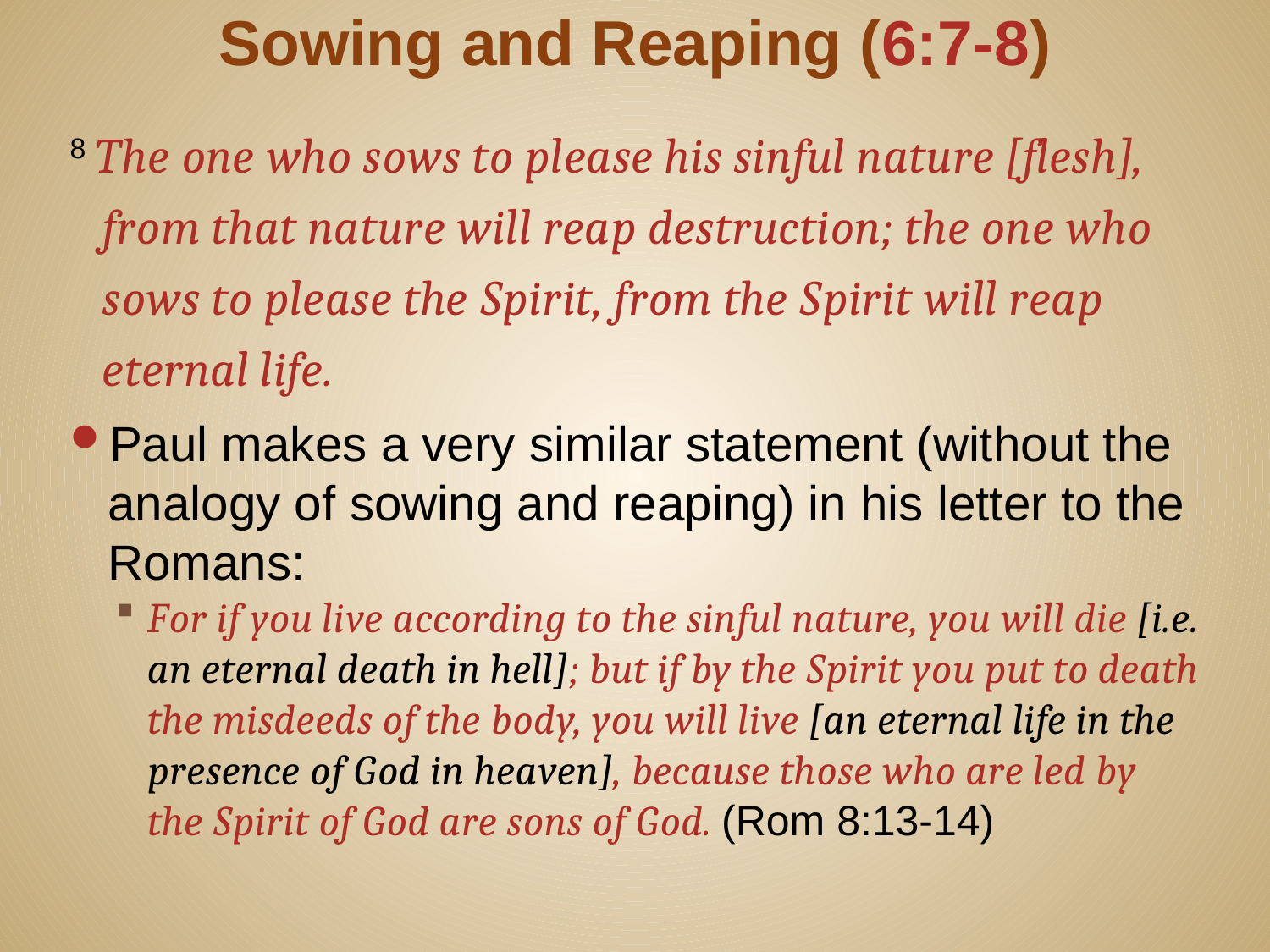

# Sowing and Reaping (6:7-8)
8 The one who sows to please his sinful nature [flesh], from that nature will reap destruction; the one who sows to please the Spirit, from the Spirit will reap eternal life.

Paul makes a very similar statement (without the analogy of sowing and reaping) in his letter to the Romans:
For if you live according to the sinful nature, you will die [i.e. an eternal death in hell]; but if by the Spirit you put to death the misdeeds of the body, you will live [an eternal life in the presence of God in heaven], because those who are led by the Spirit of God are sons of God. (Rom 8:13-14)